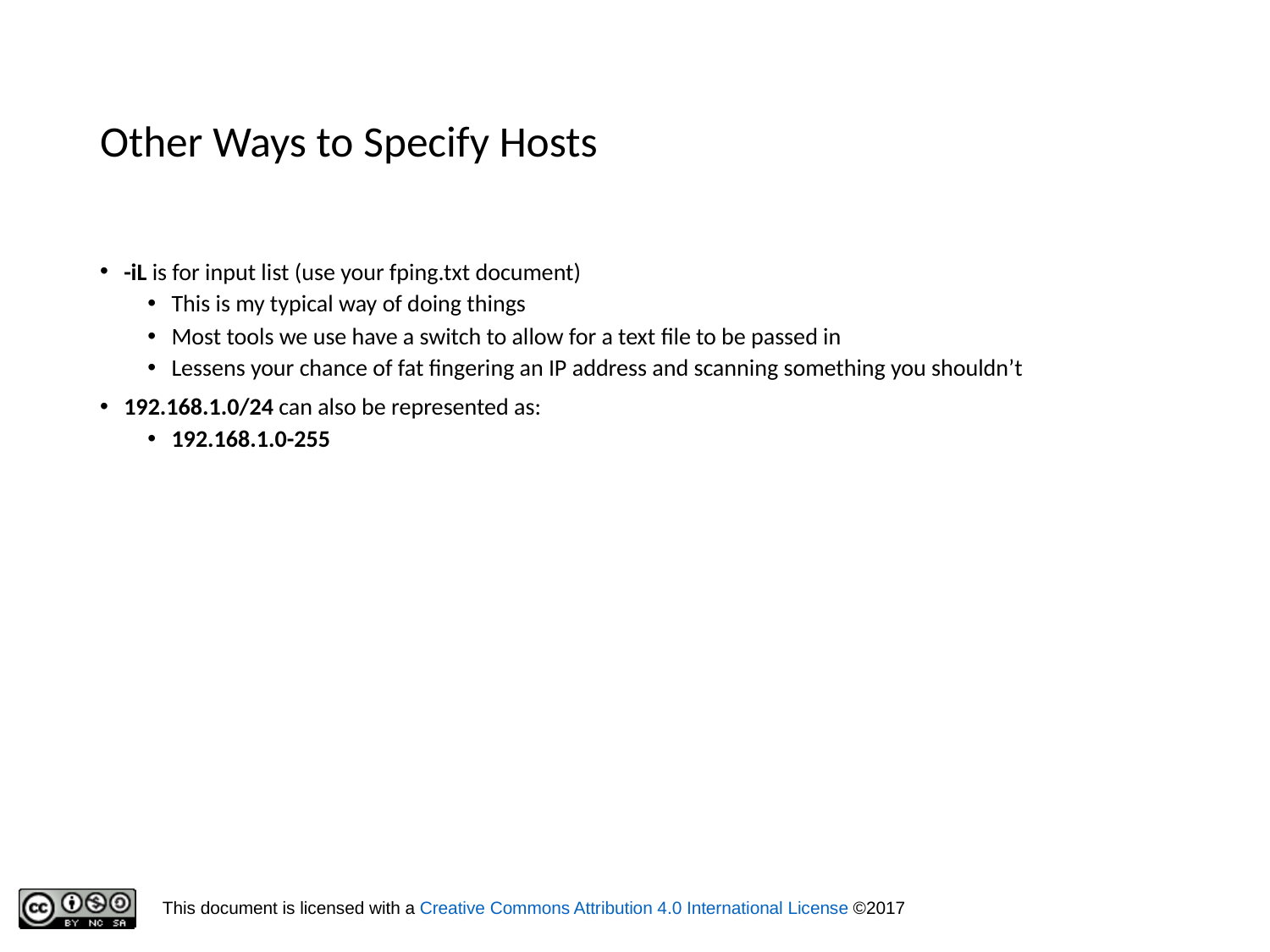

# Other Ways to Specify Hosts
-iL is for input list (use your fping.txt document)
This is my typical way of doing things
Most tools we use have a switch to allow for a text file to be passed in
Lessens your chance of fat fingering an IP address and scanning something you shouldn’t
192.168.1.0/24 can also be represented as:
192.168.1.0-255